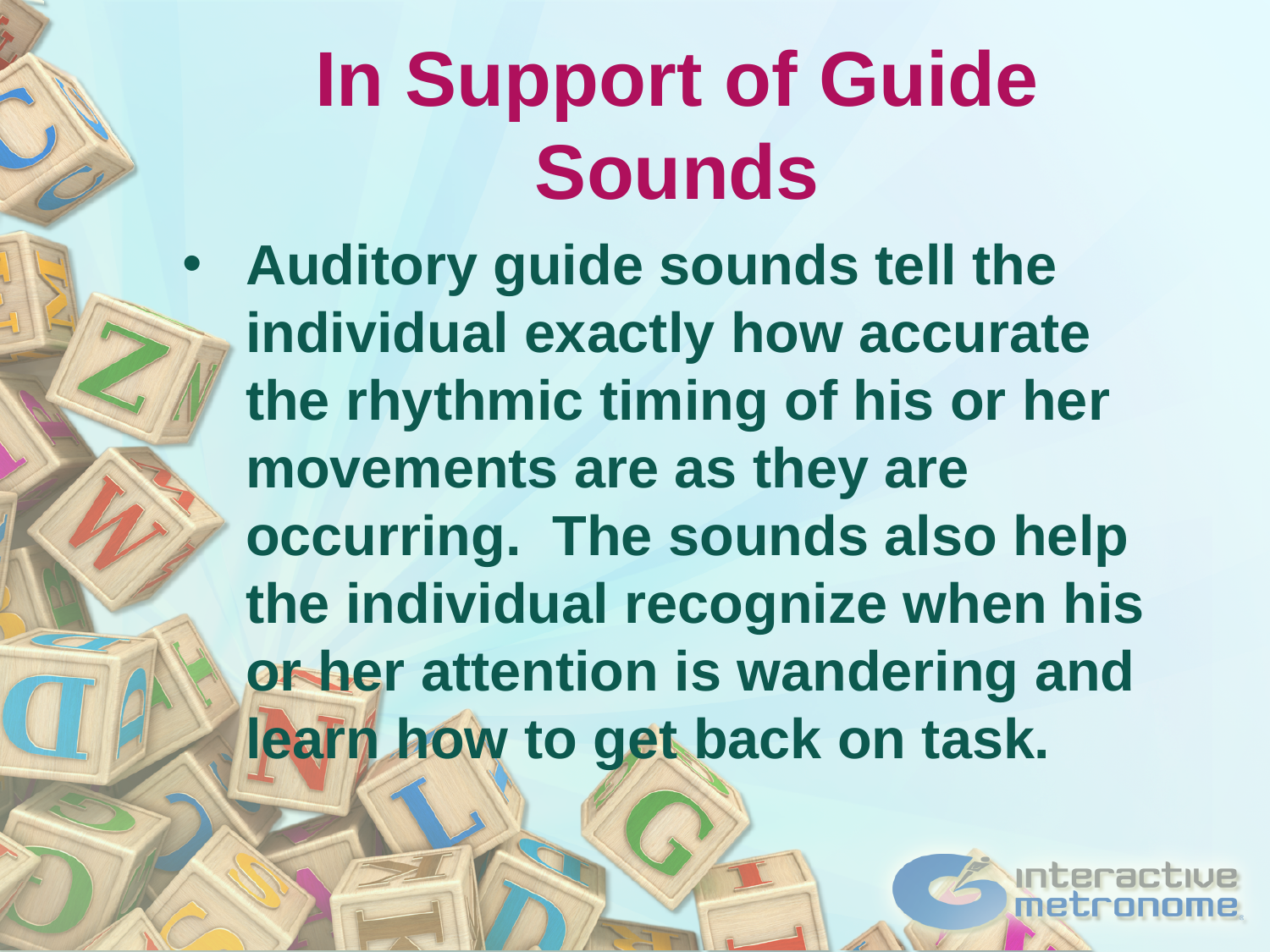

In Support of Guide Sounds
Auditory guide sounds tell the individual exactly how accurate the rhythmic timing of his or her movements are as they are occurring.  The sounds also help the individual recognize when his or her attention is wandering and learn how to get back on task.